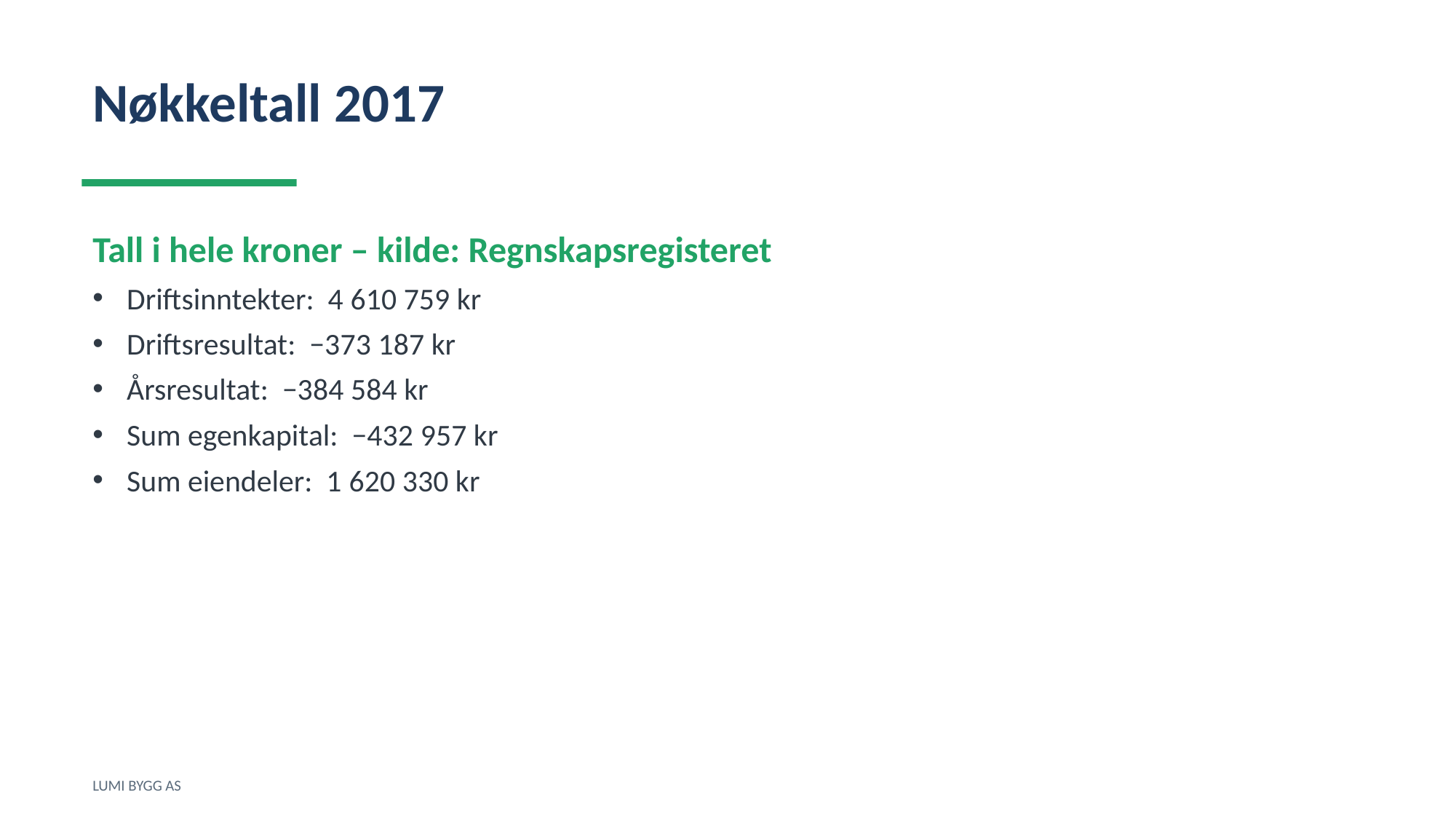

Nøkkeltall 2017

Tall i hele kroner – kilde: Regnskapsregisteret
Driftsinntekter:  4 610 759 kr
Driftsresultat:  −373 187 kr
Årsresultat:  −384 584 kr
Sum egenkapital:  −432 957 kr
Sum eiendeler:  1 620 330 kr
LUMI BYGG AS